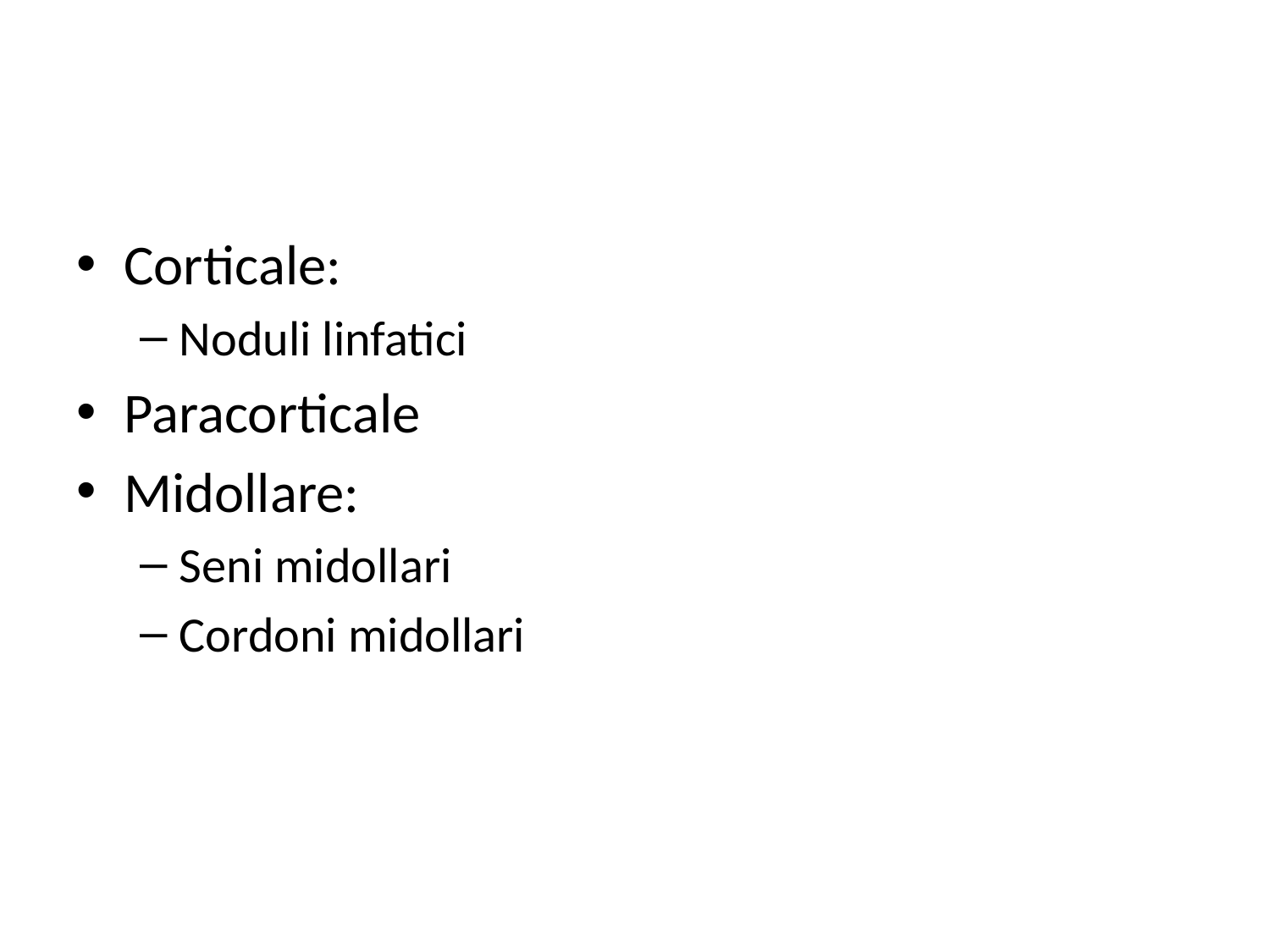

#
Corticale:
Noduli linfatici
Paracorticale
Midollare:
Seni midollari
Cordoni midollari